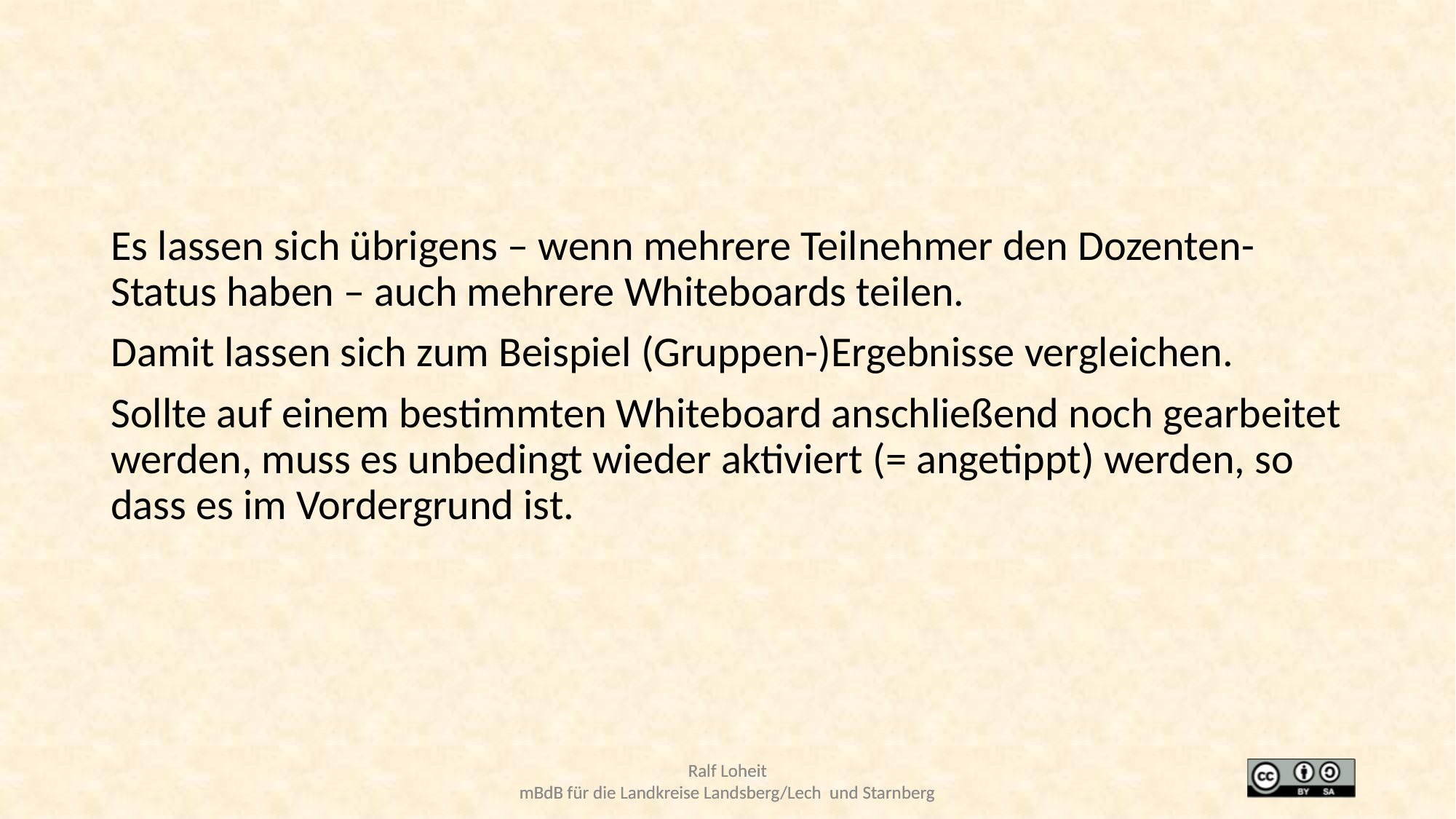

Es lassen sich übrigens – wenn mehrere Teilnehmer den Dozenten-Status haben – auch mehrere Whiteboards teilen.
Damit lassen sich zum Beispiel (Gruppen-)Ergebnisse vergleichen.
Sollte auf einem bestimmten Whiteboard anschließend noch gearbeitet werden, muss es unbedingt wieder aktiviert (= angetippt) werden, so dass es im Vordergrund ist.